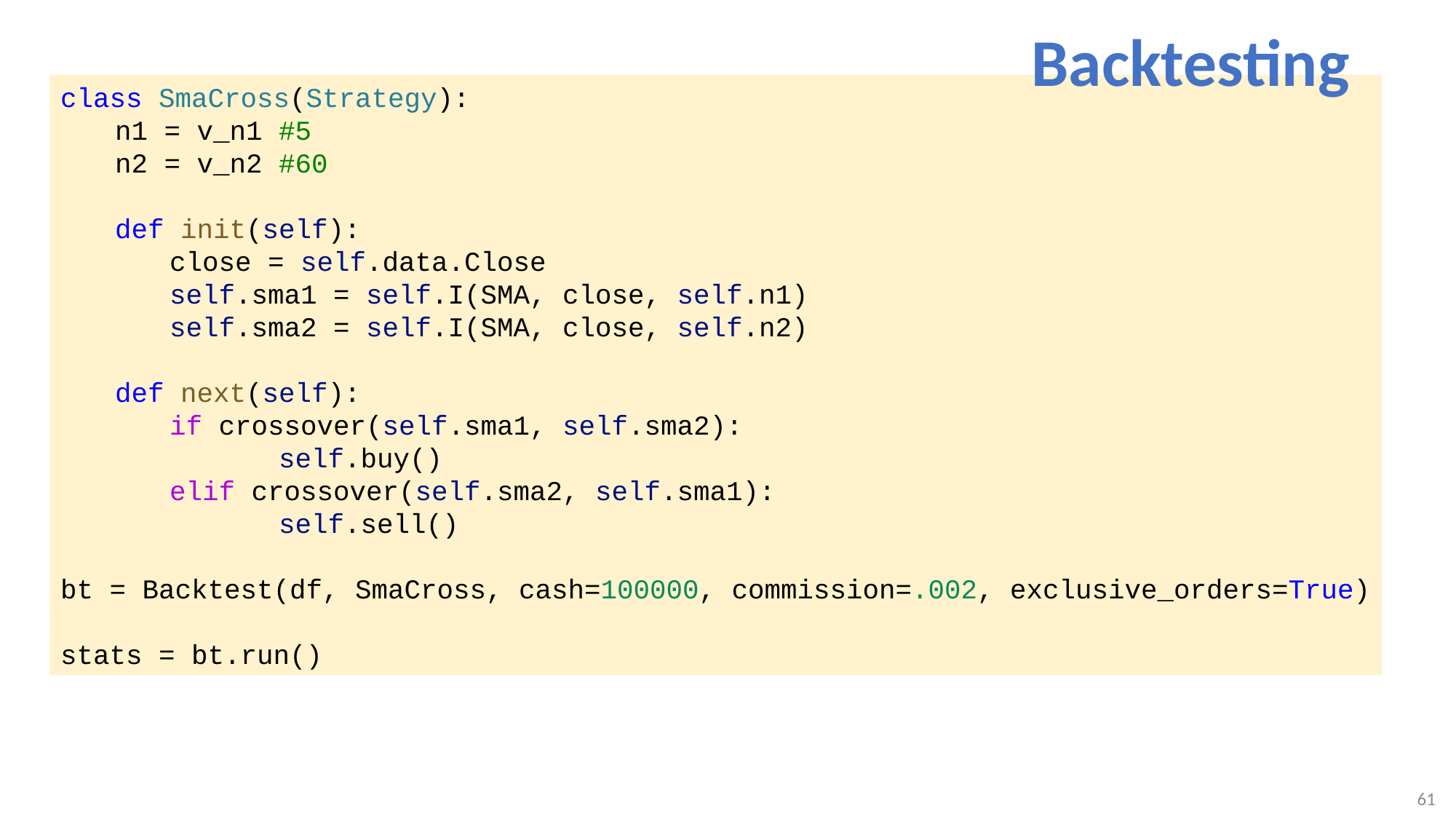

Backtesting
class SmaCross(Strategy):
n1 = v_n1 #5
n2 = v_n2 #60
def init(self):
close = self.data.Close
self.sma1 = self.I(SMA, close, self.n1)
self.sma2 = self.I(SMA, close, self.n2)
def next(self):
if crossover(self.sma1, self.sma2):
	self.buy()
elif crossover(self.sma2, self.sma1):
	self.sell()
bt = Backtest(df, SmaCross, cash=100000, commission=.002, exclusive_orders=True)
stats = bt.run()
61